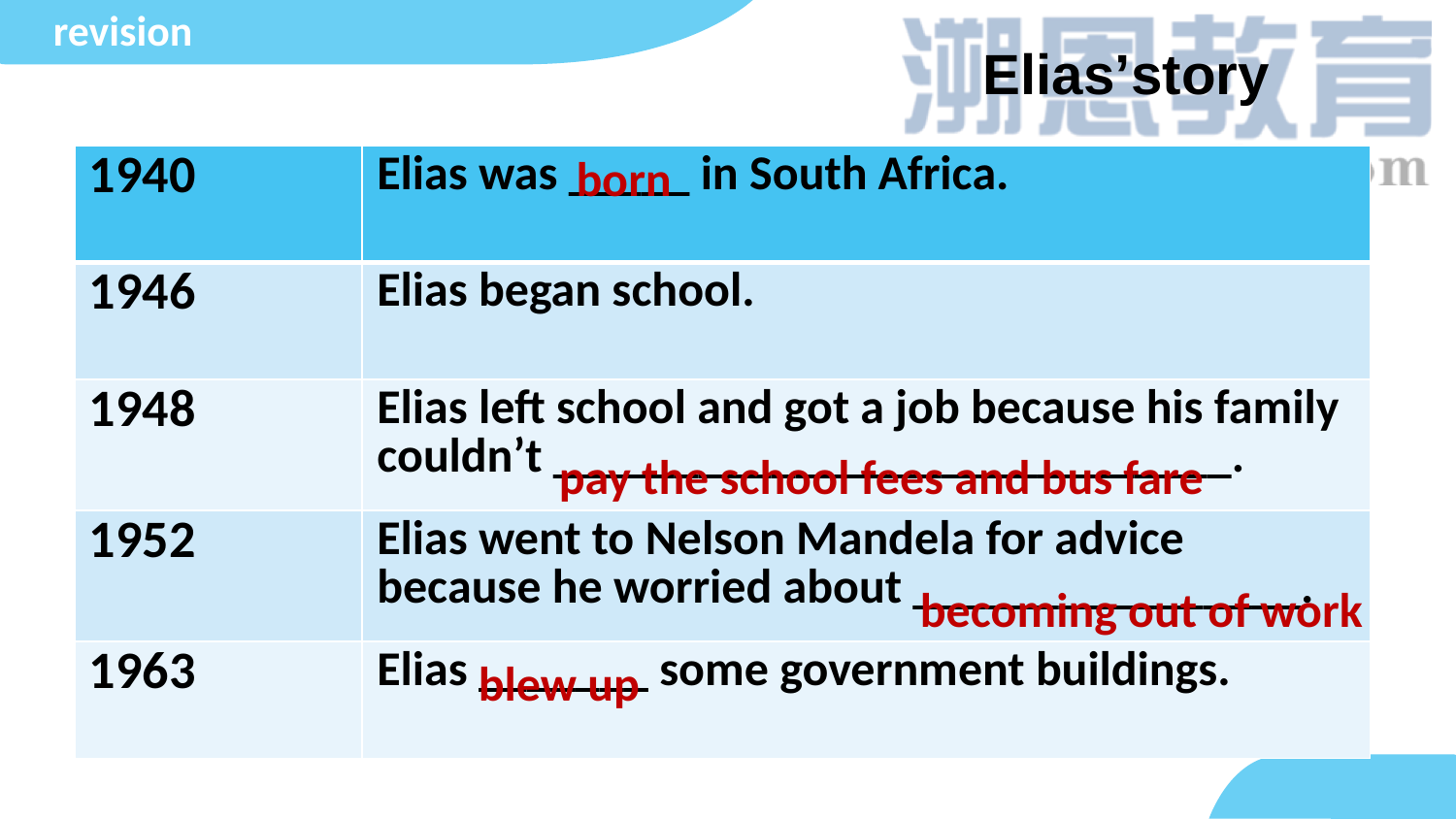

revision
Elias’story
born
| 1940 | Elias was \_\_\_\_\_ in South Africa. |
| --- | --- |
| 1946 | Elias began school. |
| 1948 | Elias left school and got a job because his family couldn’t \_\_\_\_\_\_\_\_\_\_\_\_\_\_\_\_\_\_\_\_\_\_\_\_\_\_\_\_. |
| 1952 | Elias went to Nelson Mandela for advice because he worried about \_\_\_\_\_\_\_\_\_\_\_\_\_\_\_\_. |
| 1963 | Elias \_\_\_\_\_\_\_ some government buildings. |
pay the school fees and bus fare
becoming out of work
blew up